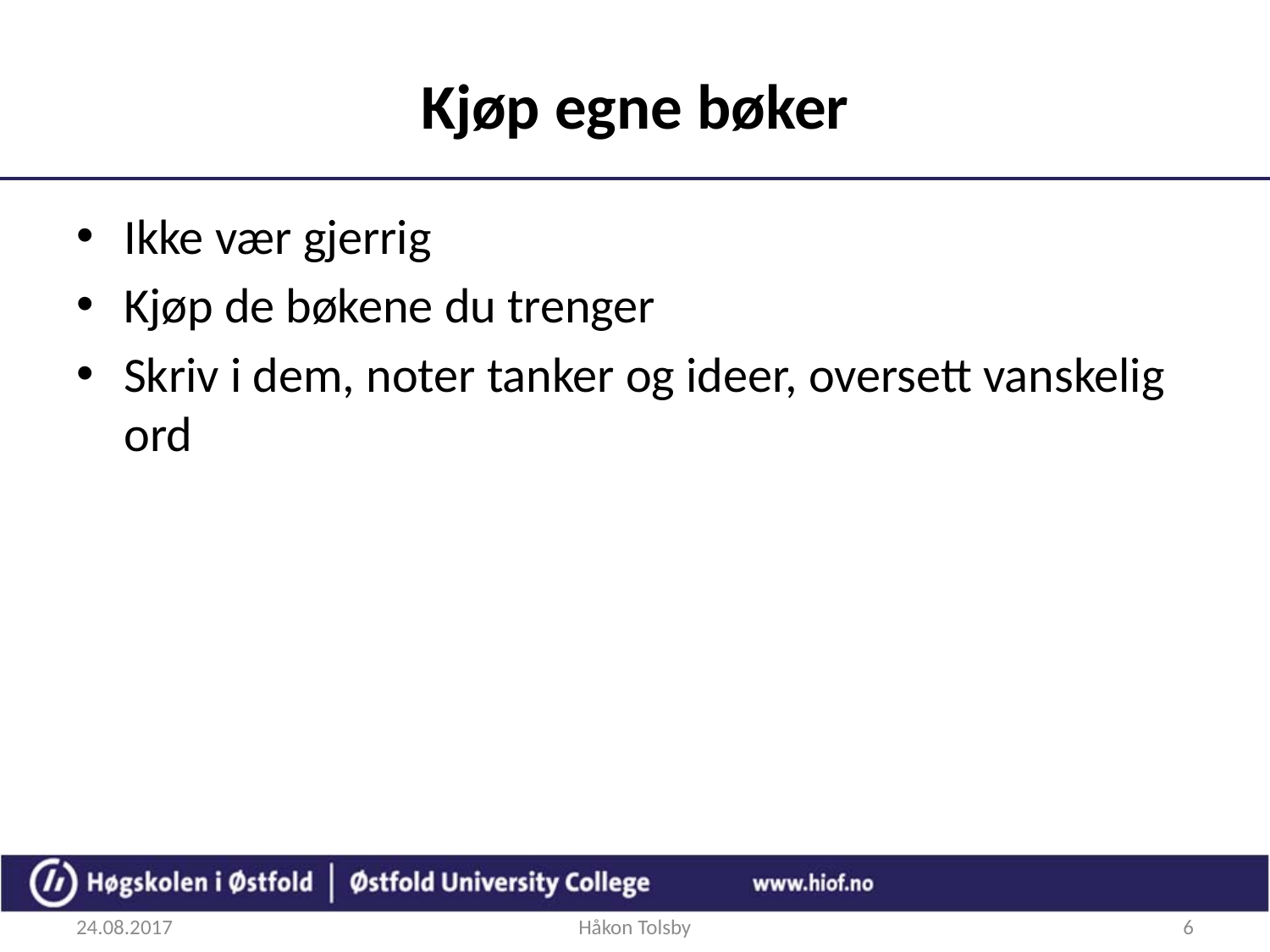

# Kjøp egne bøker
Ikke vær gjerrig
Kjøp de bøkene du trenger
Skriv i dem, noter tanker og ideer, oversett vanskelig ord
24.08.2017
Håkon Tolsby
6